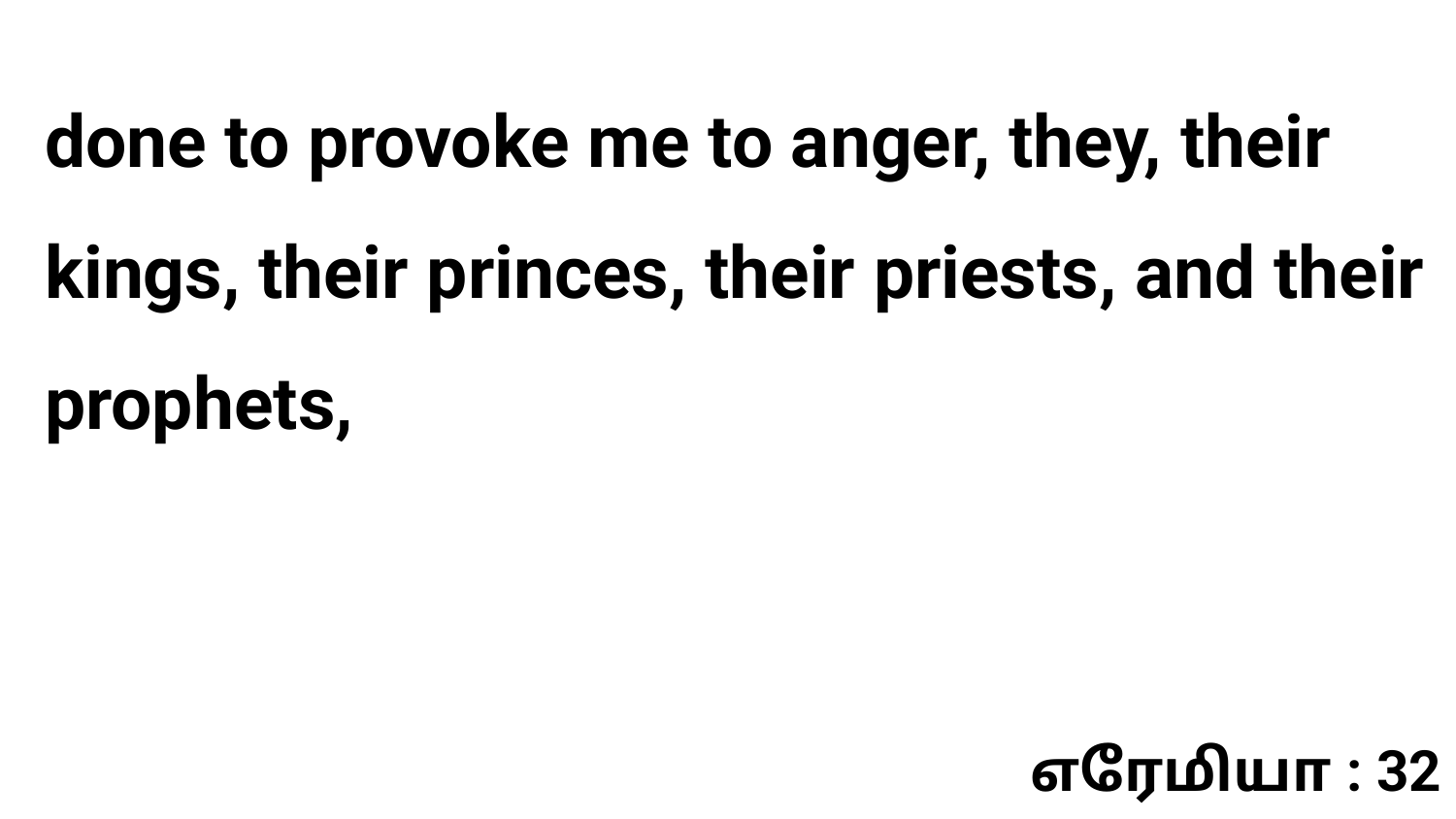

done to provoke me to anger, they, their kings, their princes, their priests, and their prophets,
எரேமியா : 32